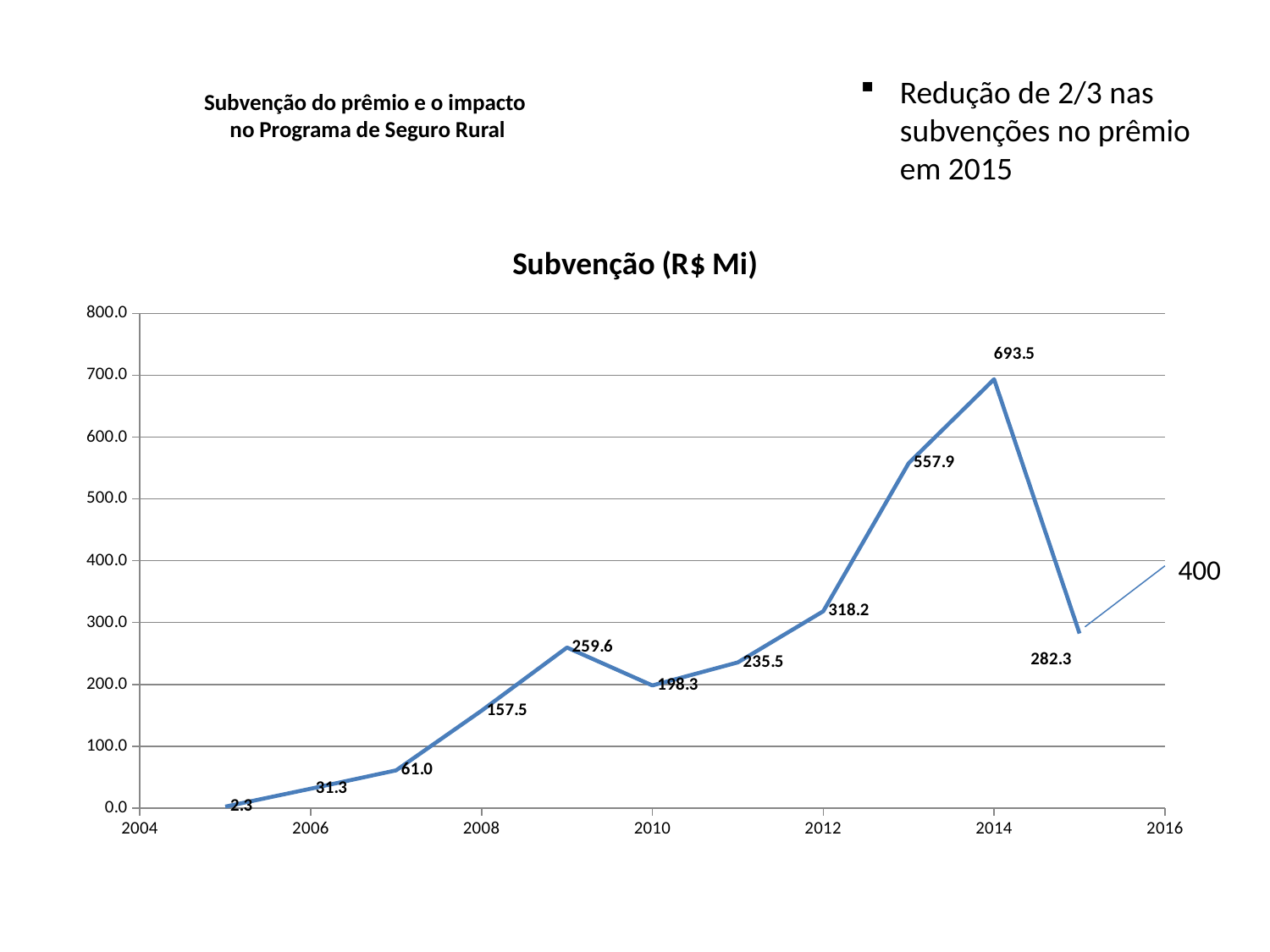

# Subvenção do prêmio e o impacto no Programa de Seguro Rural
Redução de 2/3 nas subvenções no prêmio  em 2015

### Chart: Subvenção (R$ Mi)

| Category | Subvencaio (R$ Mio) |
|---|---|
400